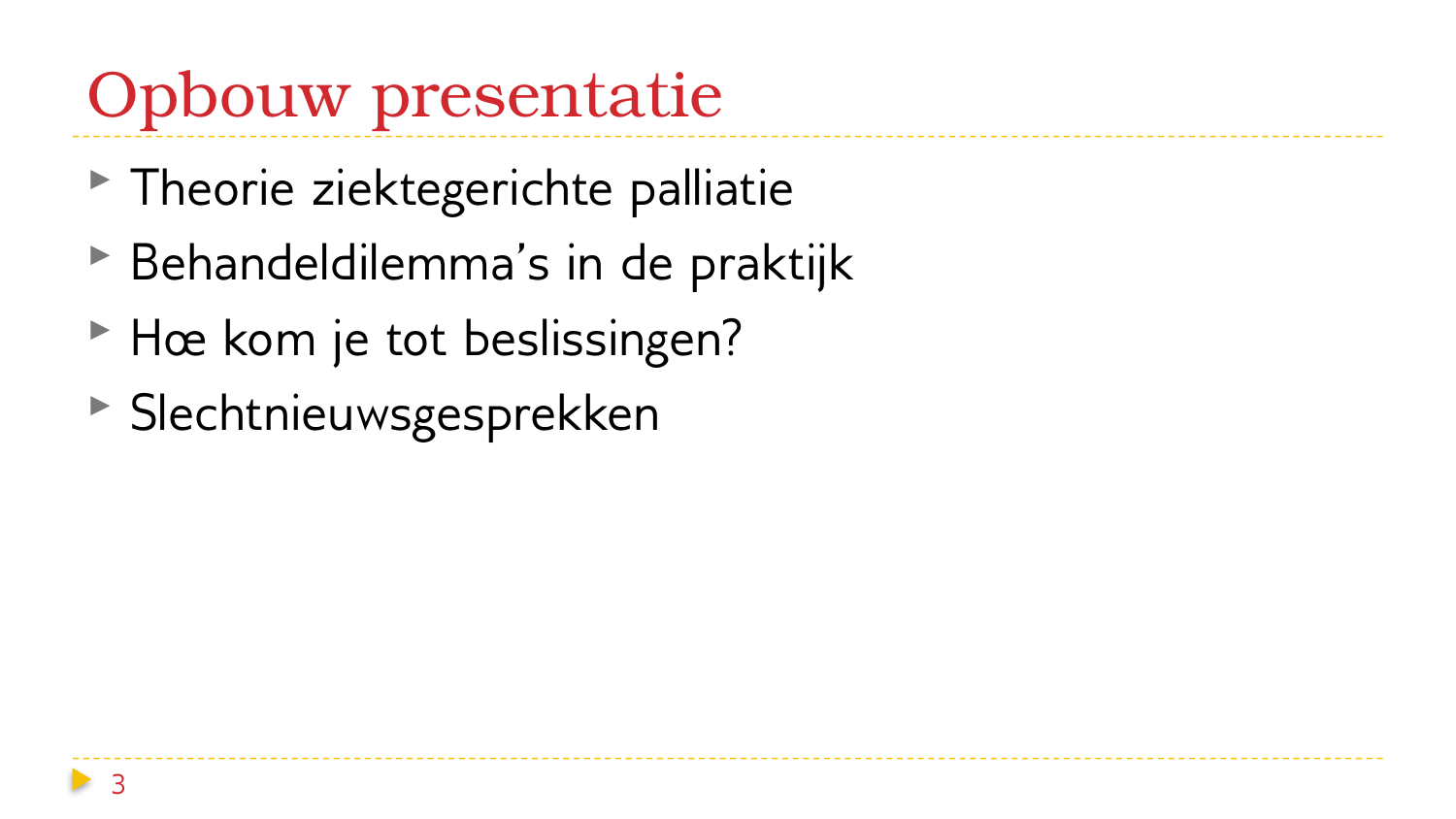

# Opbouw presentatie
Theorie ziektegerichte palliatie
Behandeldilemma’s in de praktijk
Hoe kom je tot beslissingen?
Slechtnieuwsgesprekken

3